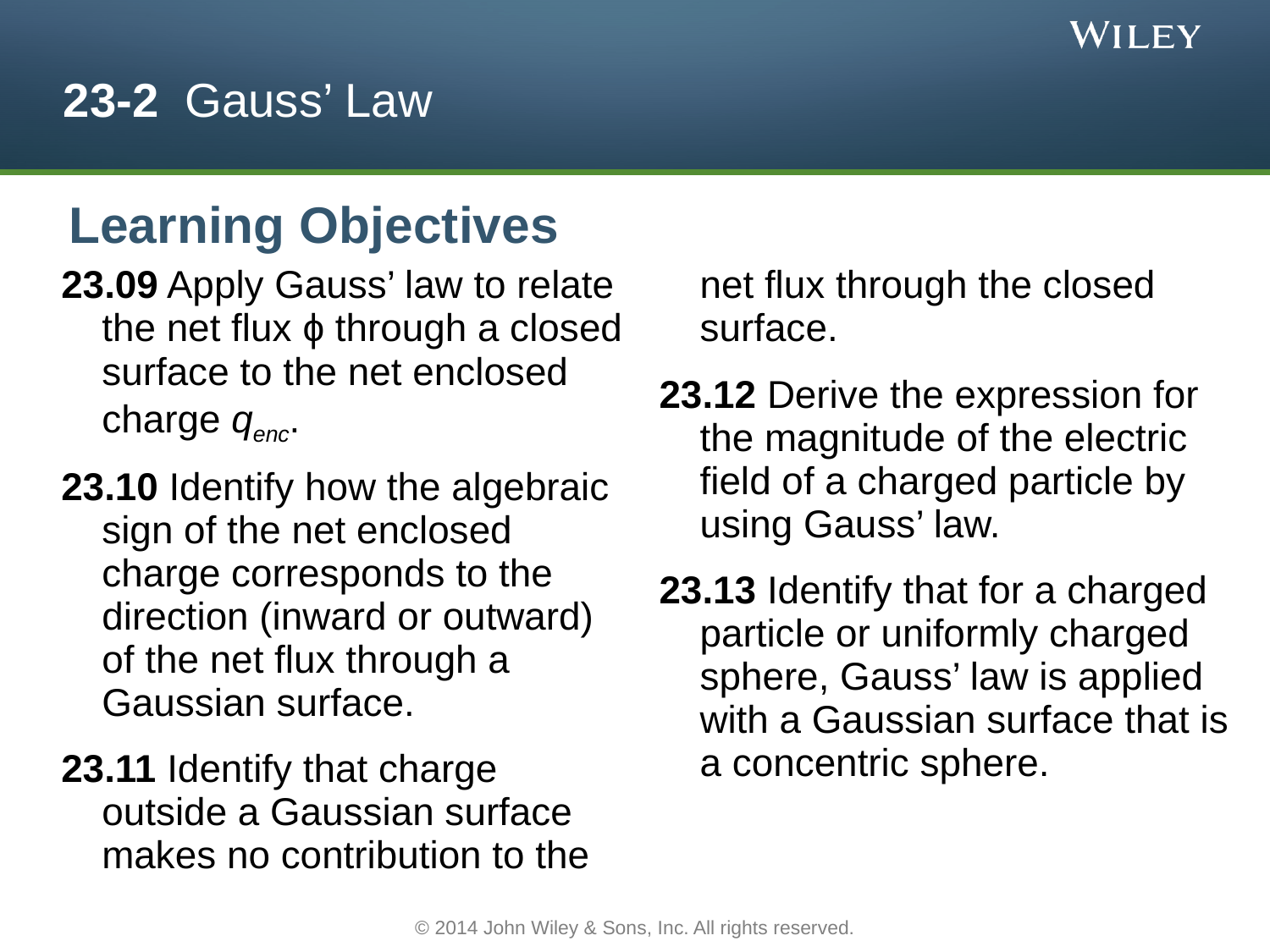

# 23-2  Gauss’ Law
Learning Objectives
23.09 Apply Gauss’ law to relate the net flux ϕ through a closed surface to the net enclosed charge qenc.
23.10 Identify how the algebraic sign of the net enclosed charge corresponds to the direction (inward or outward) of the net flux through a Gaussian surface.
23.11 Identify that charge outside a Gaussian surface makes no contribution to the
	net flux through the closed surface.
23.12 Derive the expression for the magnitude of the electric field of a charged particle by using Gauss’ law.
23.13 Identify that for a charged particle or uniformly charged sphere, Gauss’ law is applied with a Gaussian surface that is a concentric sphere.
© 2014 John Wiley & Sons, Inc. All rights reserved.